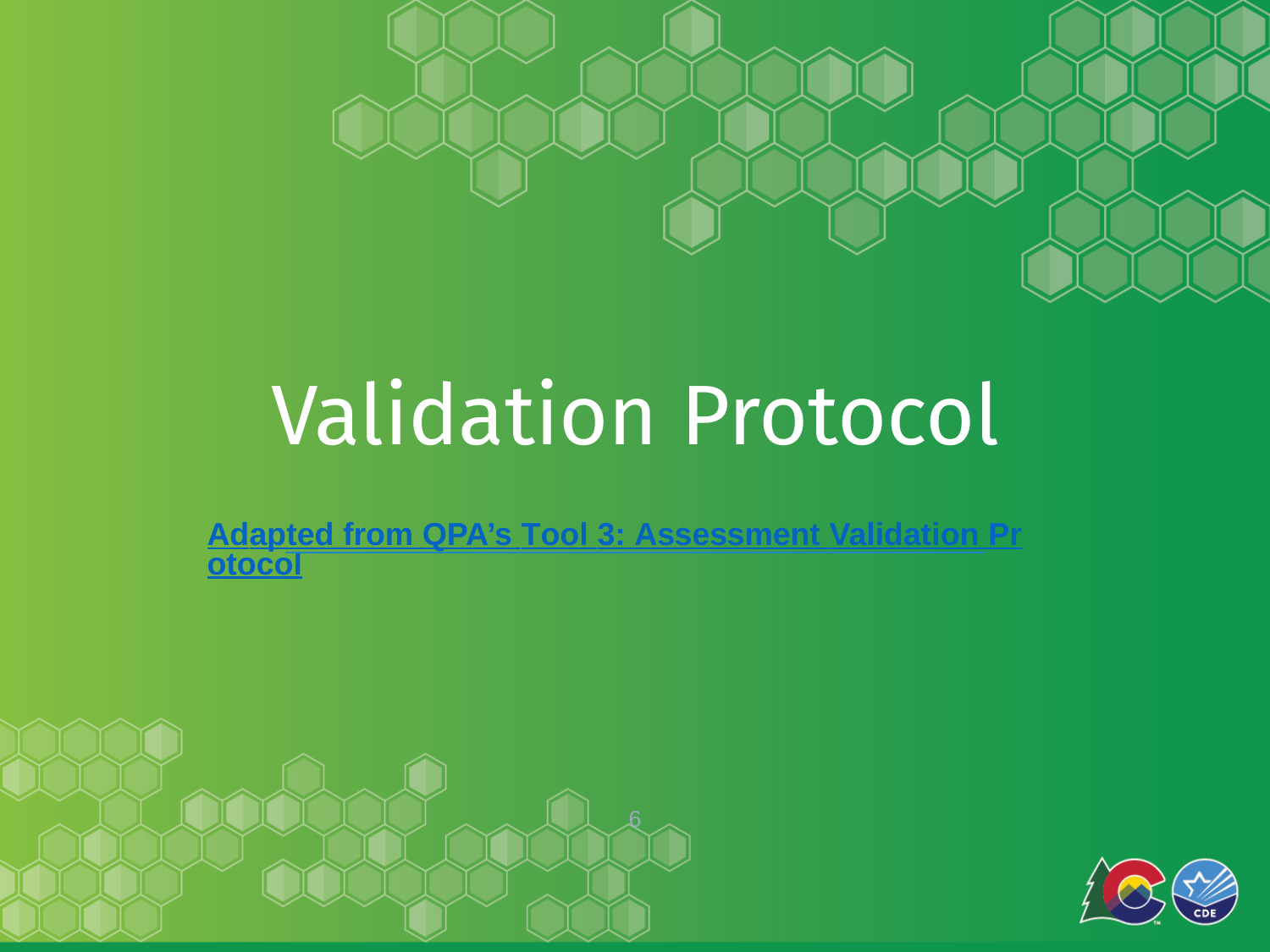

# Validation Protocol
Adapted from QPA’s Tool 3: Assessment Validation Protocol

6